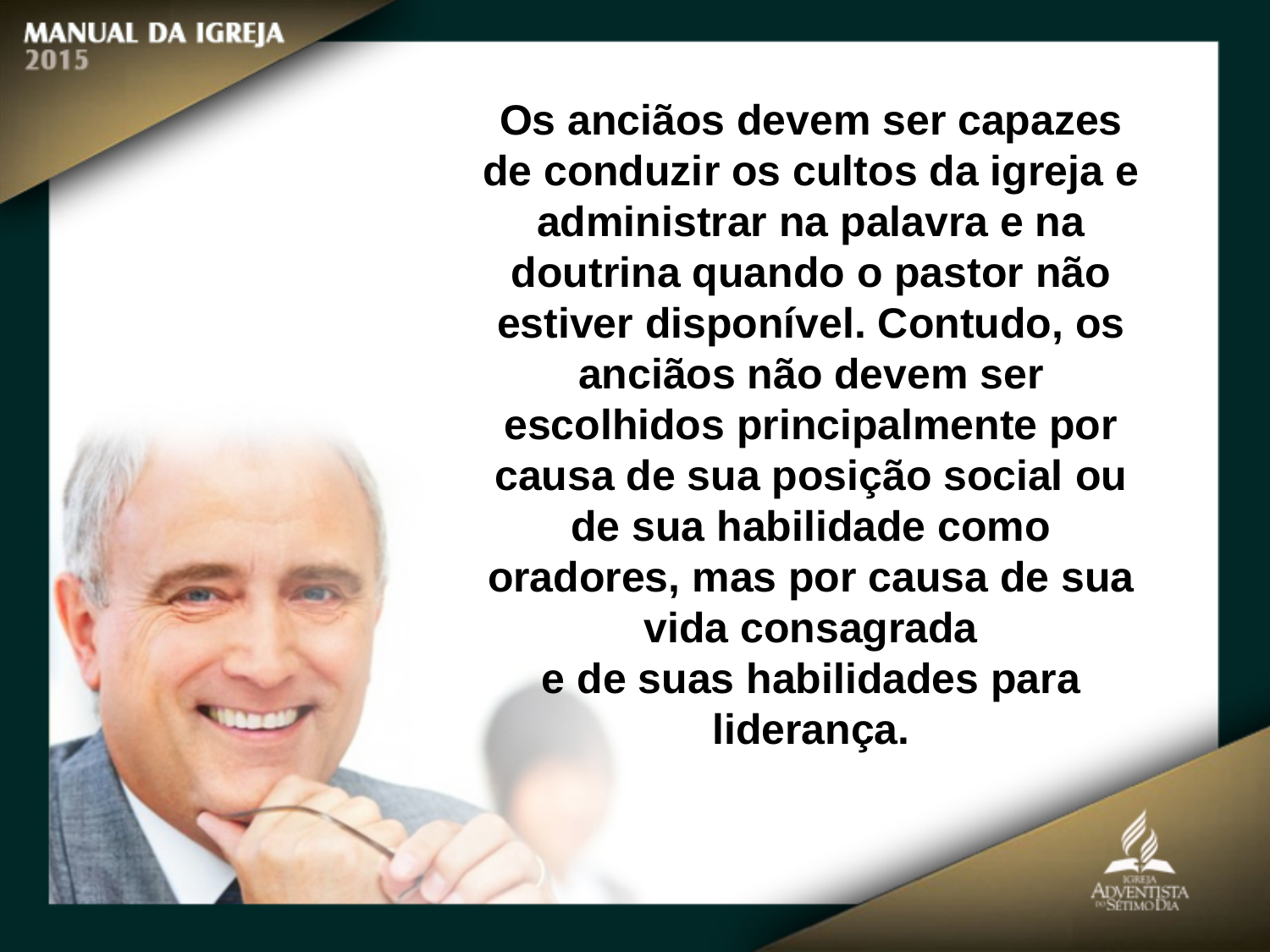

Os anciãos devem ser capazes de conduzir os cultos da igreja e administrar na palavra e na doutrina quando o pastor não estiver disponível. Contudo, os
anciãos não devem ser escolhidos principalmente por causa de sua posição social ou de sua habilidade como oradores, mas por causa de sua vida consagrada
e de suas habilidades para liderança.